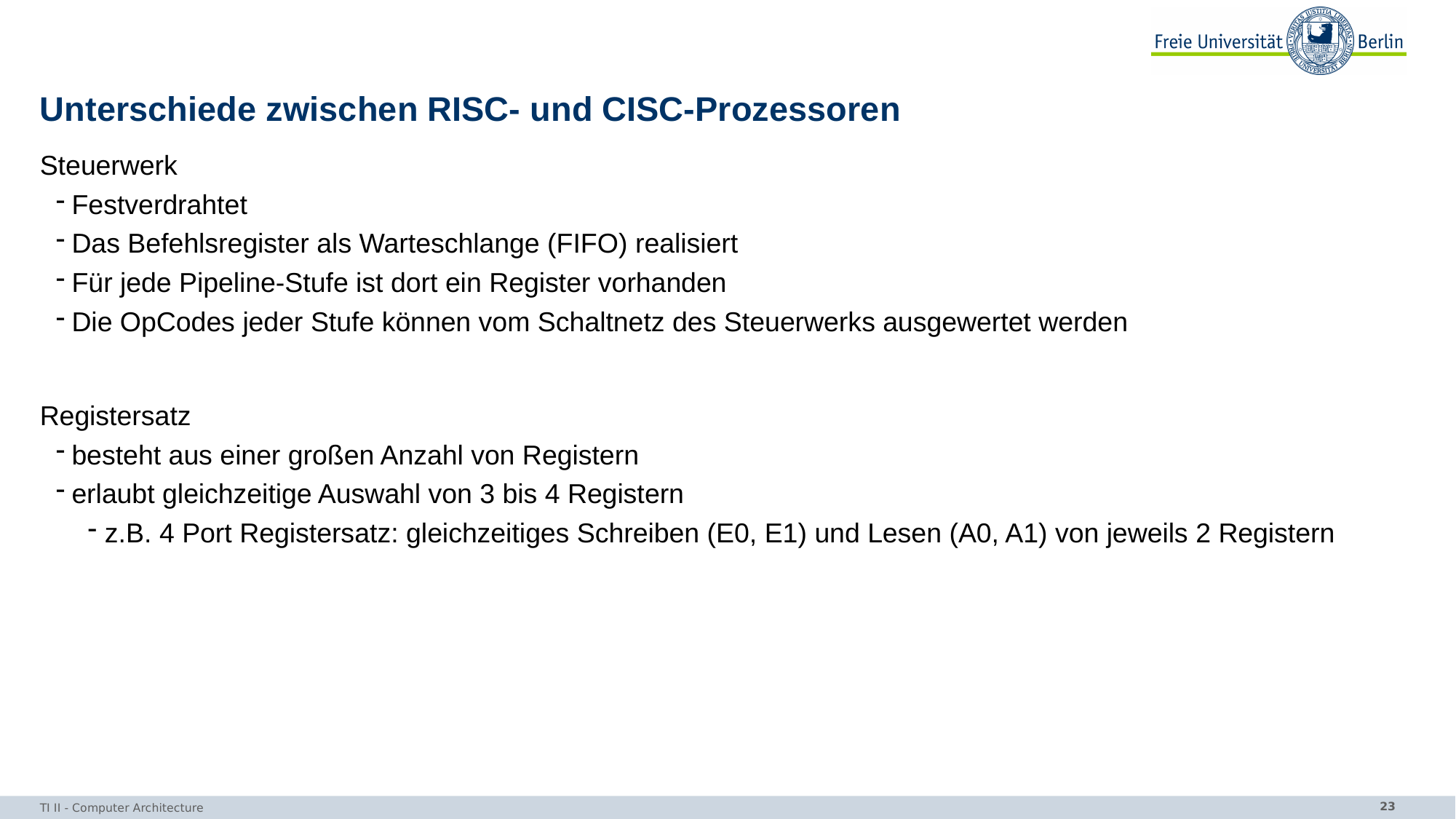

# Unterschiede zwischen RISC- und CISC-Prozessoren
Steuerwerk
Festverdrahtet
Das Befehlsregister als Warteschlange (FIFO) realisiert
Für jede Pipeline-Stufe ist dort ein Register vorhanden
Die OpCodes jeder Stufe können vom Schaltnetz des Steuerwerks ausgewertet werden

Registersatz
besteht aus einer großen Anzahl von Registern
erlaubt gleichzeitige Auswahl von 3 bis 4 Registern
z.B. 4 Port Registersatz: gleichzeitiges Schreiben (E0, E1) und Lesen (A0, A1) von jeweils 2 Registern

TI II - Computer Architecture